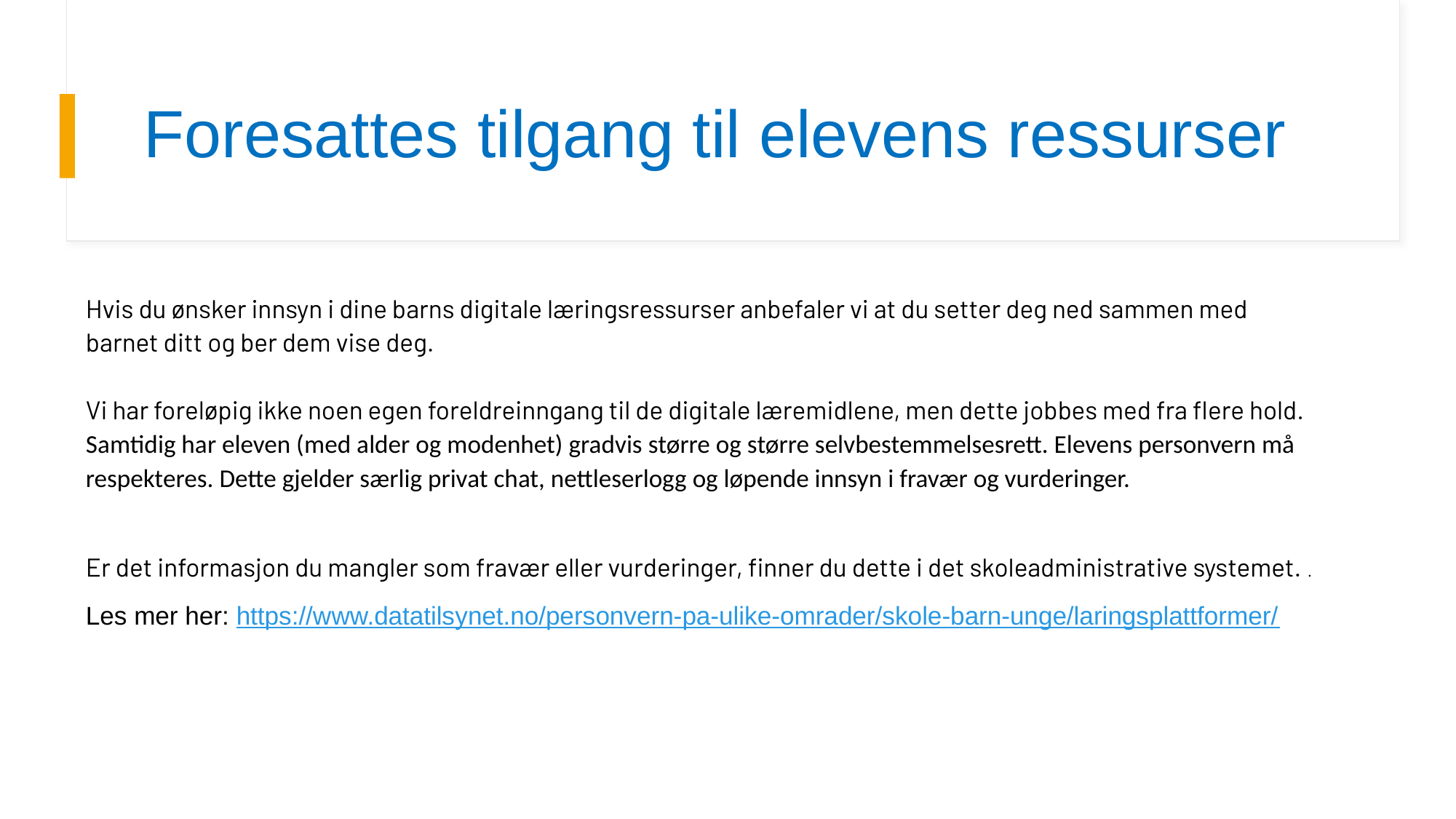

# Foresattes tilgang til elevens ressurser

Hvis du ønsker innsyn i dine barns digitale læringsressurser anbefaler vi at du setter deg ned sammen med barnet ditt og ber dem vise deg.
Vi har foreløpig ikke noen egen foreldreinngang til de digitale læremidlene, men dette jobbes med fra flere hold. Samtidig har eleven (med alder og modenhet) gradvis større og større selvbestemmelsesrett. Elevens personvern må respekteres. Dette gjelder særlig privat chat, nettleserlogg og løpende innsyn i fravær og vurderinger.

Er det informasjon du mangler som fravær eller vurderinger, finner du dette i det skoleadministrative systemet. .
Les mer her: https://www.datatilsynet.no/personvern-pa-ulike-omrader/skole-barn-unge/laringsplattformer/